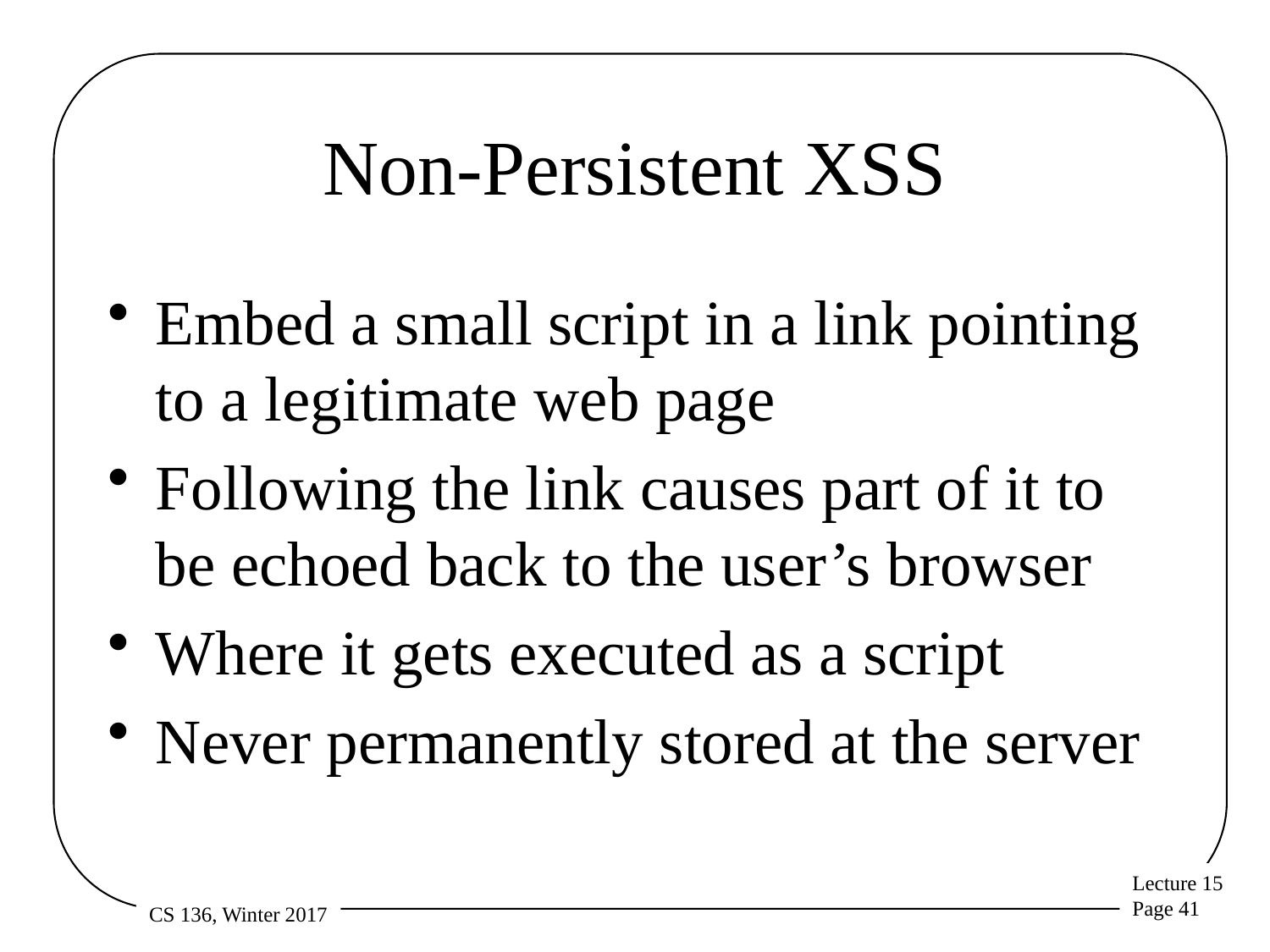

# Non-Persistent XSS
Embed a small script in a link pointing to a legitimate web page
Following the link causes part of it to be echoed back to the user’s browser
Where it gets executed as a script
Never permanently stored at the server